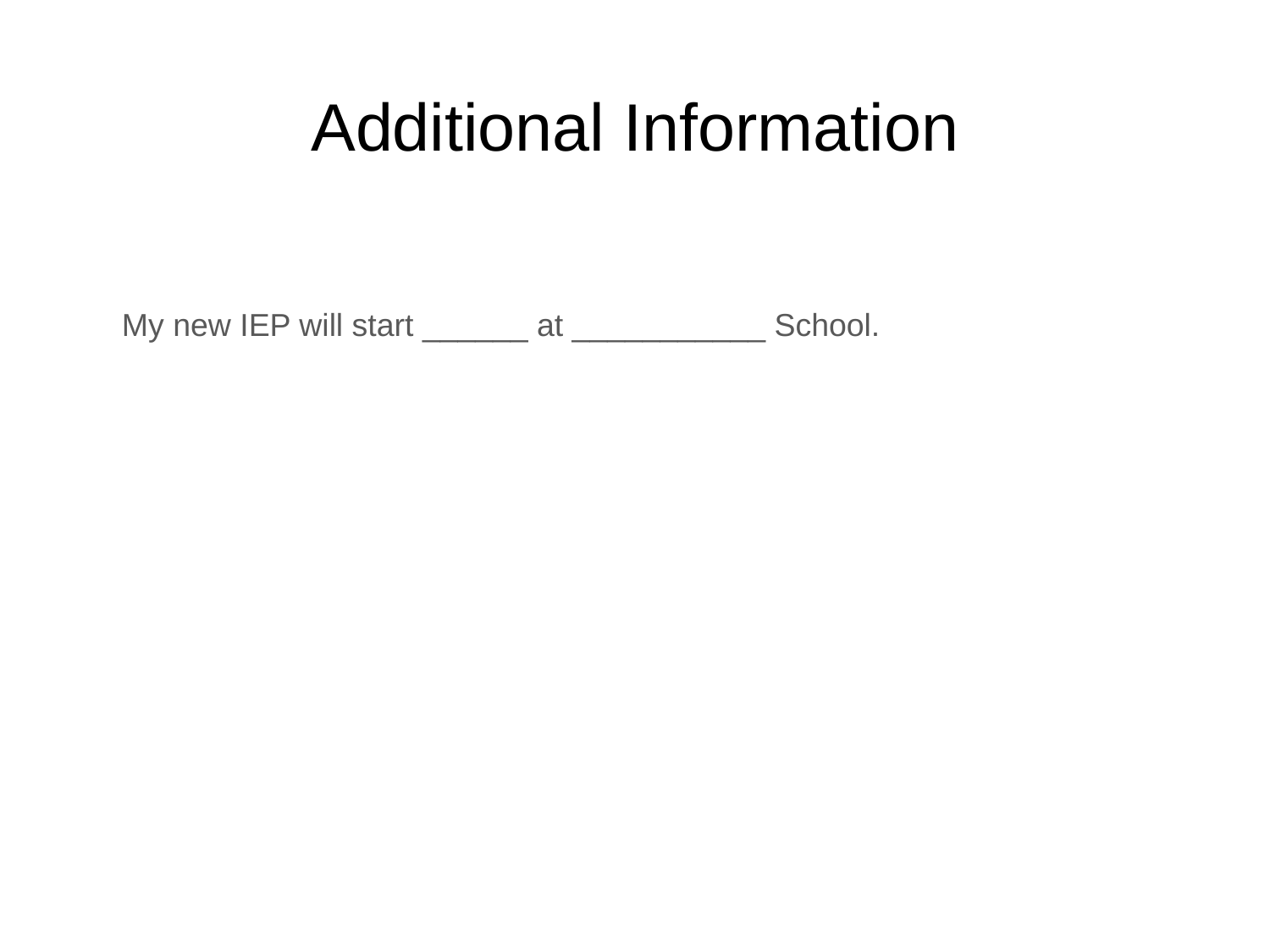

# Additional Information
My new IEP will start ______ at ___________ School.